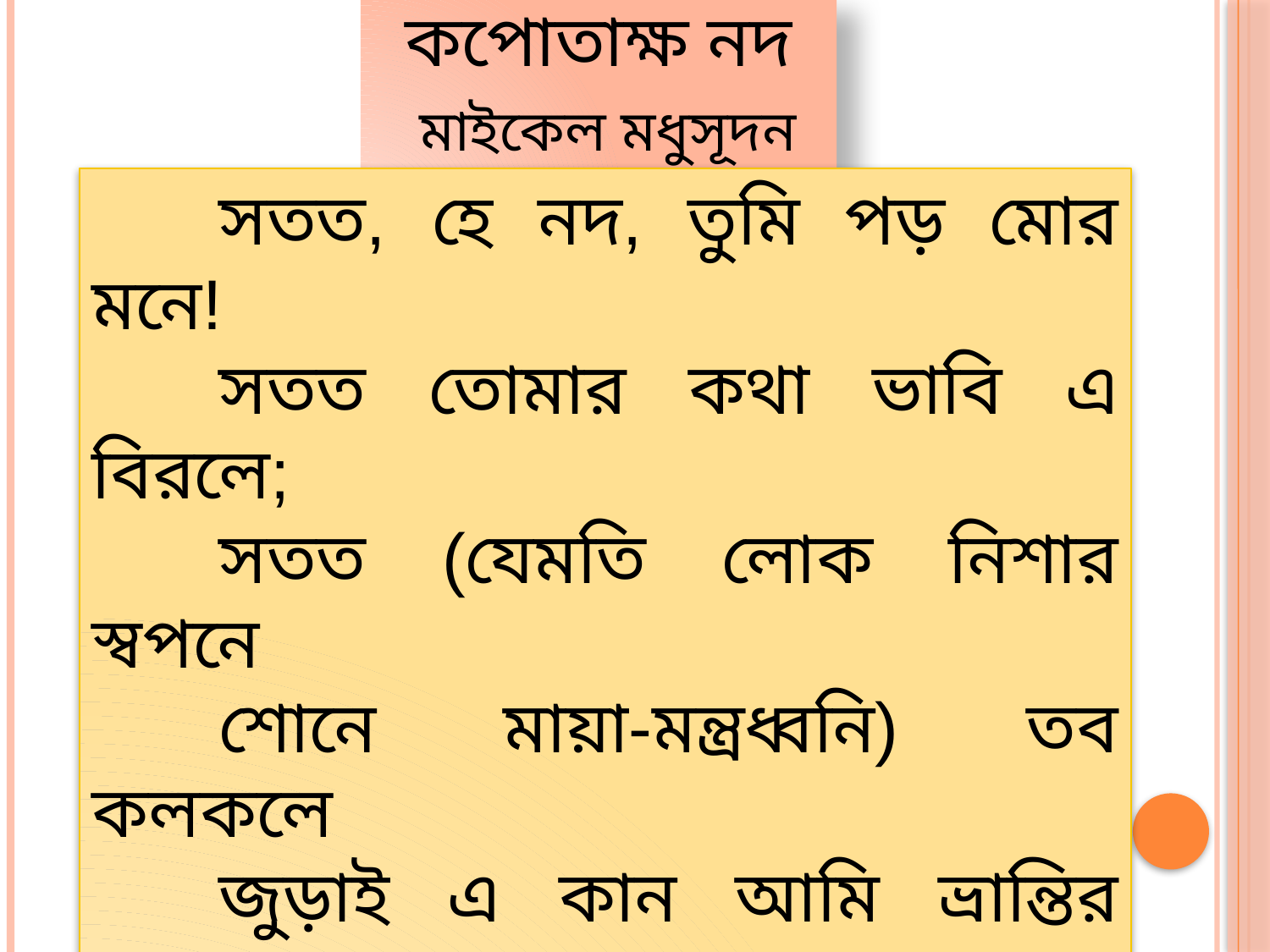

কপোতাক্ষ নদ
 মাইকেল মধুসূদন দত্ত
	সতত, হে নদ, তুমি পড় মোর মনে!
	সতত তোমার কথা ভাবি এ বিরলে;
	সতত (যেমতি লোক নিশার স্বপনে
	শোনে মায়া-মন্ত্রধ্বনি) তব কলকলে
	জুড়াই এ কান আমি ভ্রান্তির ছলনে!
	বহু দেশে দেখিয়াছি বহু নদ-দলে,
	কিন্তু এ স্নেহের তৃষ্ণা মিটে কার জলে?
	দুগ্ধ-স্রোতোরূপী তুমি জন্মভূমি-স্তনে।